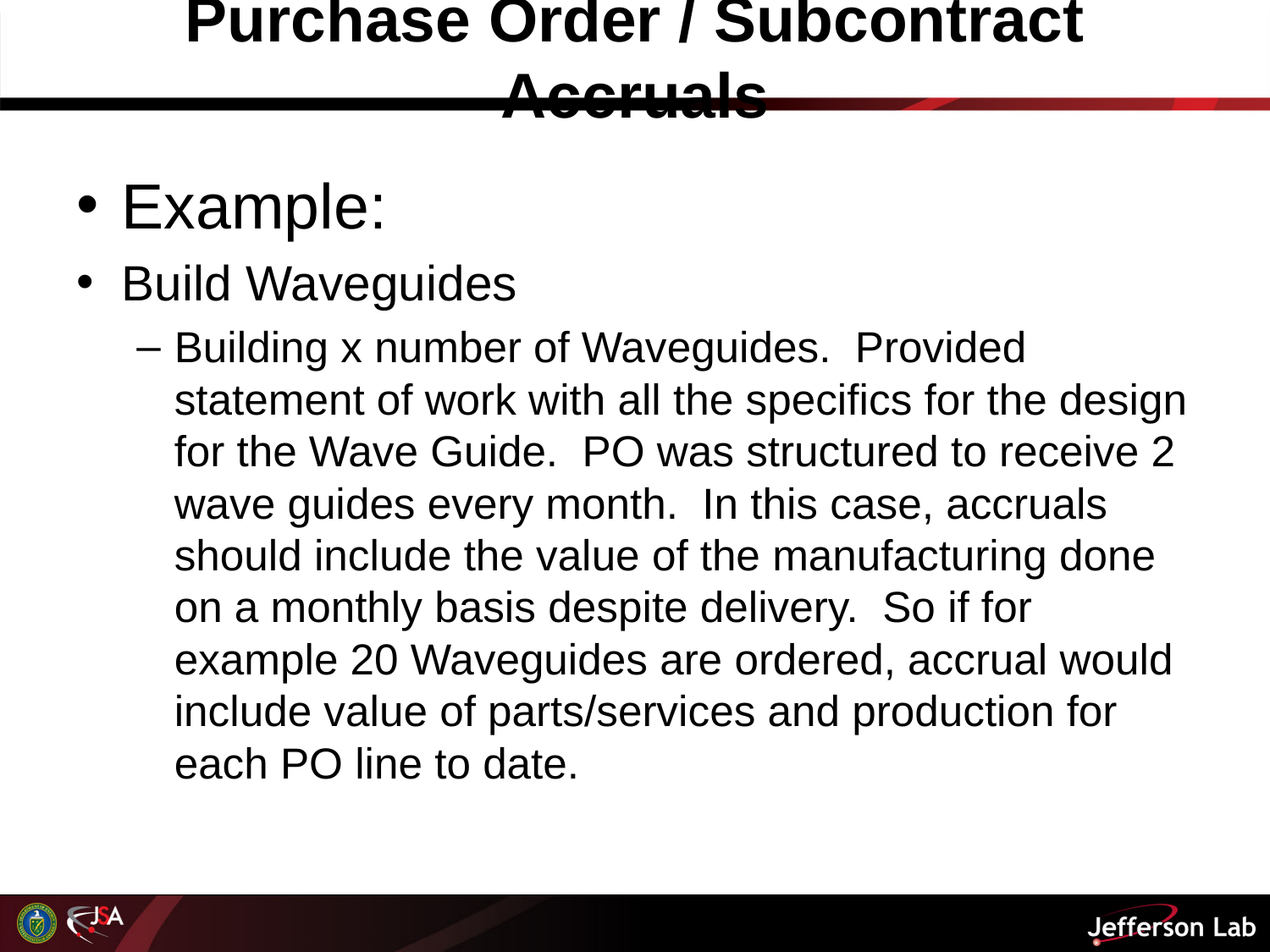

# Purchase Order / Subcontract Accruals
Example:
Build Waveguides
Building x number of Waveguides.  Provided statement of work with all the specifics for the design for the Wave Guide.  PO was structured to receive 2 wave guides every month.  In this case, accruals should include the value of the manufacturing done on a monthly basis despite delivery.  So if for example 20 Waveguides are ordered, accrual would include value of parts/services and production for each PO line to date.